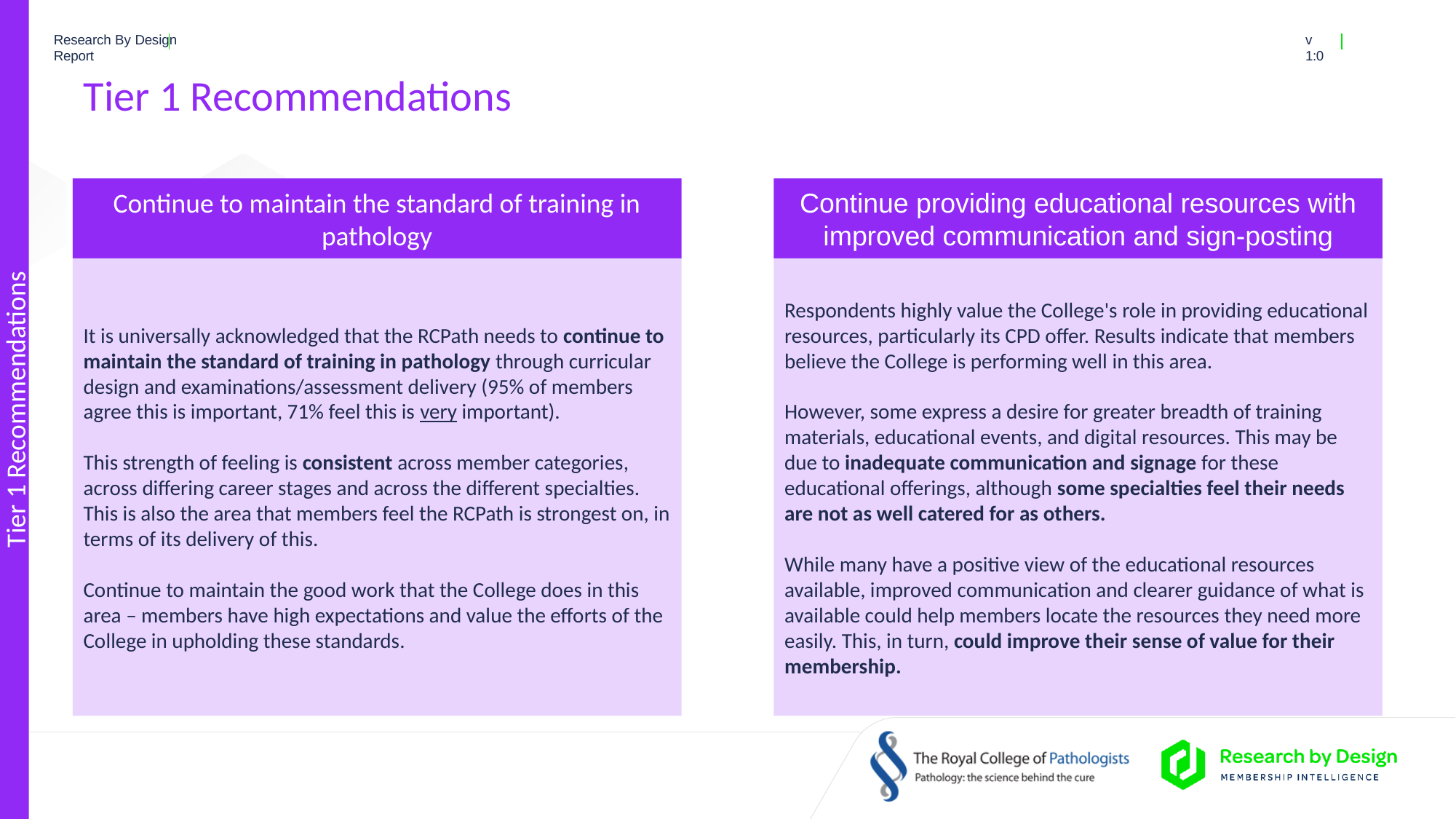

Tier 1 Recommendations
# Tier 1 Recommendations
Continue to maintain the standard of training in pathology
Continue providing educational resources with improved communication and sign-posting
It is universally acknowledged that the RCPath needs to continue to maintain the standard of training in pathology through curricular design and examinations/assessment delivery (95% of members agree this is important, 71% feel this is very important).

This strength of feeling is consistent across member categories, across differing career stages and across the different specialties.
This is also the area that members feel the RCPath is strongest on, in terms of its delivery of this.

Continue to maintain the good work that the College does in this area – members have high expectations and value the efforts of the College in upholding these standards.
Respondents highly value the College's role in providing educational resources, particularly its CPD offer. Results indicate that members believe the College is performing well in this area.

However, some express a desire for greater breadth of training materials, educational events, and digital resources. This may be due to inadequate communication and signage for these educational offerings, although some specialties feel their needs are not as well catered for as others.

While many have a positive view of the educational resources available, improved communication and clearer guidance of what is available could help members locate the resources they need more easily. This, in turn, could improve their sense of value for their membership.